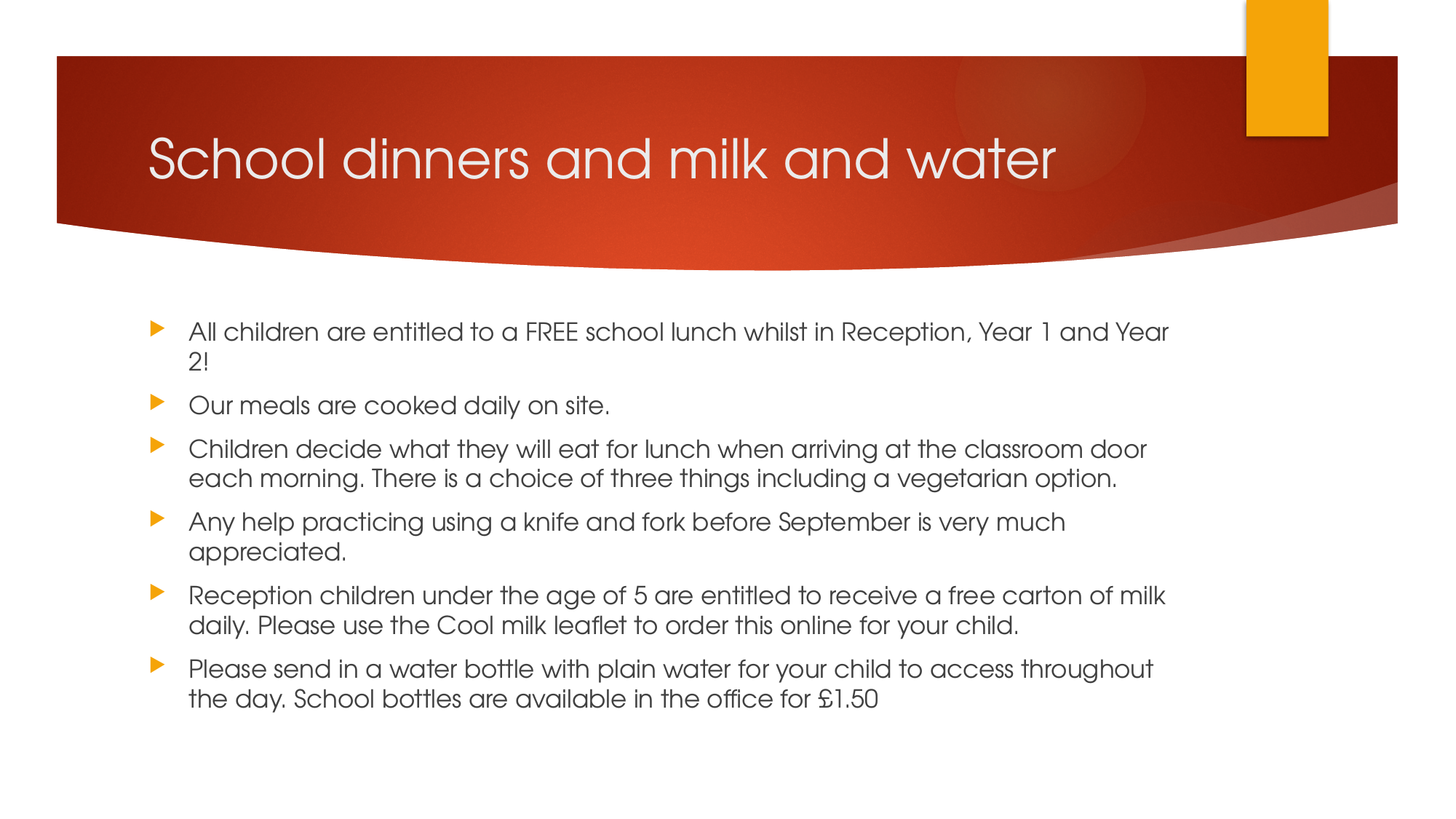

# School dinners and milk and water
All children are entitled to a FREE school lunch whilst in Reception, Year 1 and Year 2!
Our meals are cooked daily on site.
Children decide what they will eat for lunch when arriving at the classroom door each morning. There is a choice of three things including a vegetarian option.
Any help practicing using a knife and fork before September is very much appreciated.
Reception children under the age of 5 are entitled to receive a free carton of milk daily. Please use the Cool milk leaflet to order this online for your child.
Please send in a water bottle with plain water for your child to access throughout the day. School bottles are available in the office for £1.50